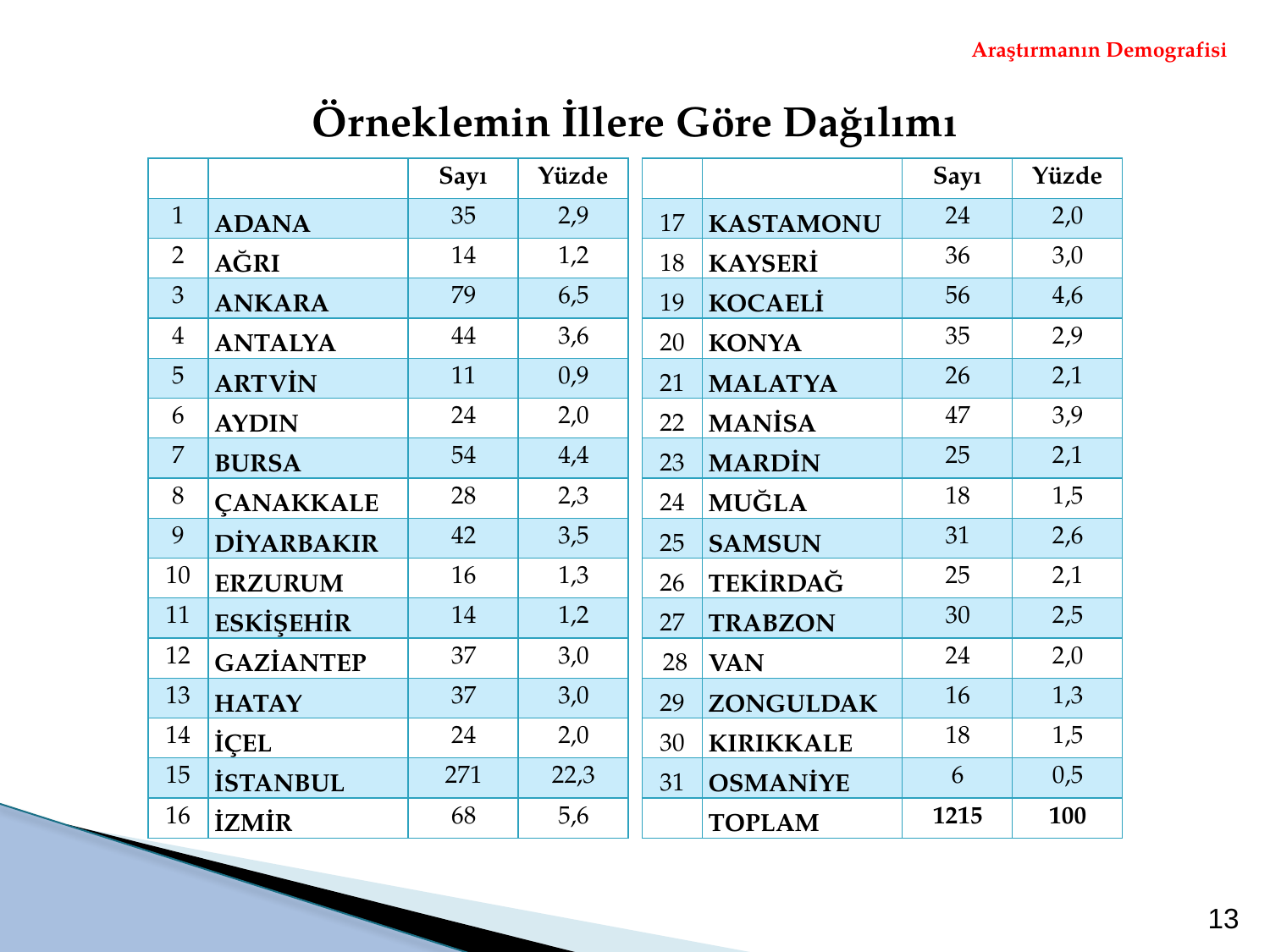

Araştırmanın Demografisi
# Örneklemin İllere Göre Dağılımı
|  |  | Sayı | Yüzde |
| --- | --- | --- | --- |
| 1 | ADANA | 35 | 2,9 |
| 2 | AĞRI | 14 | 1,2 |
| 3 | ANKARA | 79 | 6,5 |
| 4 | ANTALYA | 44 | 3,6 |
| 5 | ARTVİN | 11 | 0,9 |
| 6 | AYDIN | 24 | 2,0 |
| 7 | BURSA | 54 | 4,4 |
| 8 | ÇANAKKALE | 28 | 2,3 |
| 9 | DİYARBAKIR | 42 | 3,5 |
| 10 | ERZURUM | 16 | 1,3 |
| 11 | ESKİŞEHİR | 14 | 1,2 |
| 12 | GAZİANTEP | 37 | 3,0 |
| 13 | HATAY | 37 | 3,0 |
| 14 | İÇEL | 24 | 2,0 |
| 15 | İSTANBUL | 271 | 22,3 |
| 16 | İZMİR | 68 | 5,6 |
|  |  | Sayı | Yüzde |
| --- | --- | --- | --- |
| 17 | KASTAMONU | 24 | 2,0 |
| 18 | KAYSERİ | 36 | 3,0 |
| 19 | KOCAELİ | 56 | 4,6 |
| 20 | KONYA | 35 | 2,9 |
| 21 | MALATYA | 26 | 2,1 |
| 22 | MANİSA | 47 | 3,9 |
| 23 | MARDİN | 25 | 2,1 |
| 24 | MUĞLA | 18 | 1,5 |
| 25 | SAMSUN | 31 | 2,6 |
| 26 | TEKİRDAĞ | 25 | 2,1 |
| 27 | TRABZON | 30 | 2,5 |
| 28 | VAN | 24 | 2,0 |
| 29 | ZONGULDAK | 16 | 1,3 |
| 30 | KIRIKKALE | 18 | 1,5 |
| 31 | OSMANİYE | 6 | 0,5 |
|  | TOPLAM | 1215 | 100 |

13